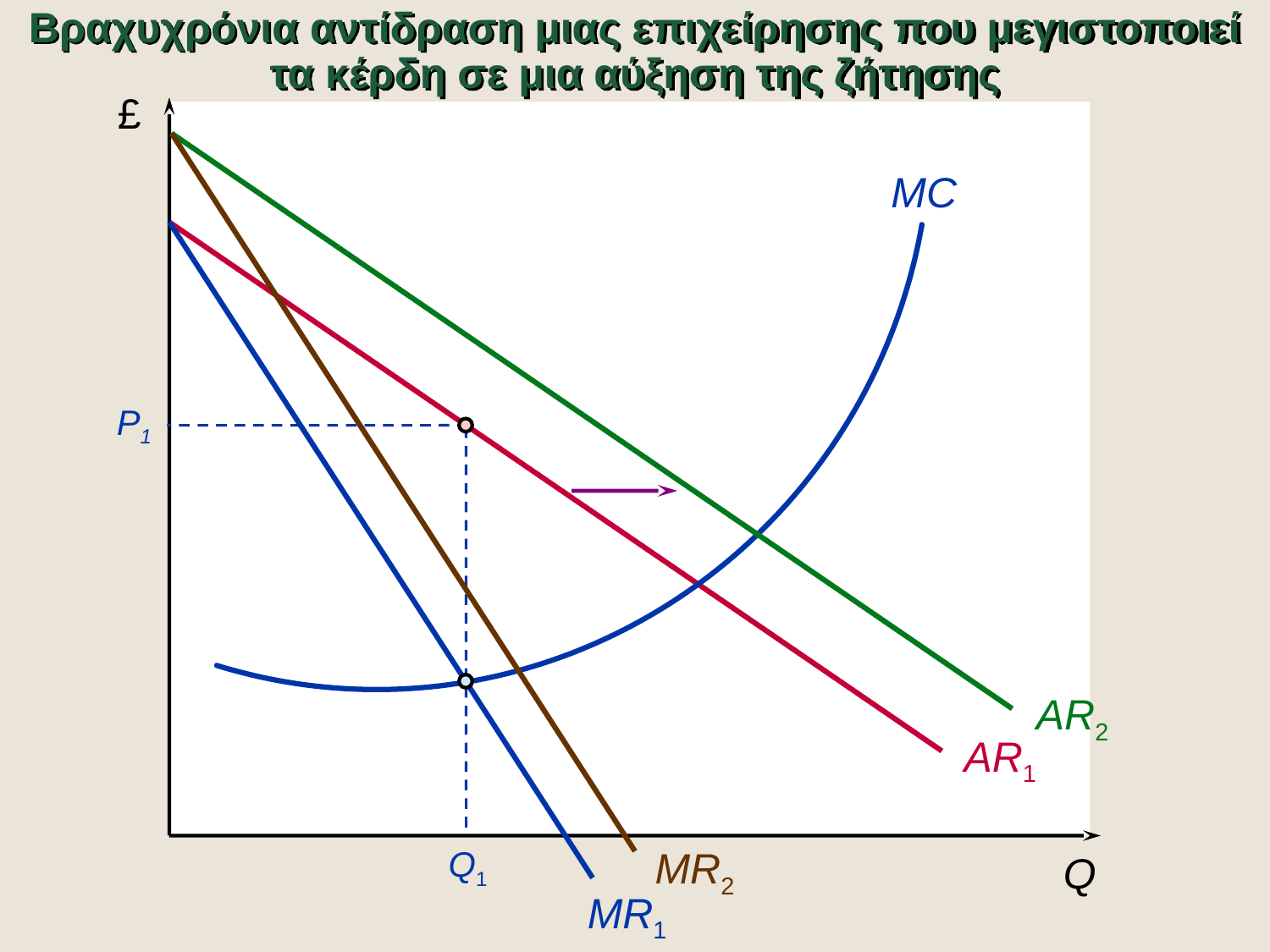

Βραχυχρόνια αντίδραση μιας επιχείρησης που μεγιστοποιεί τα κέρδη σε μια αύξηση της ζήτησης
£

MR2
MC

P1

AR2
AR1

Q1
Q
MR1